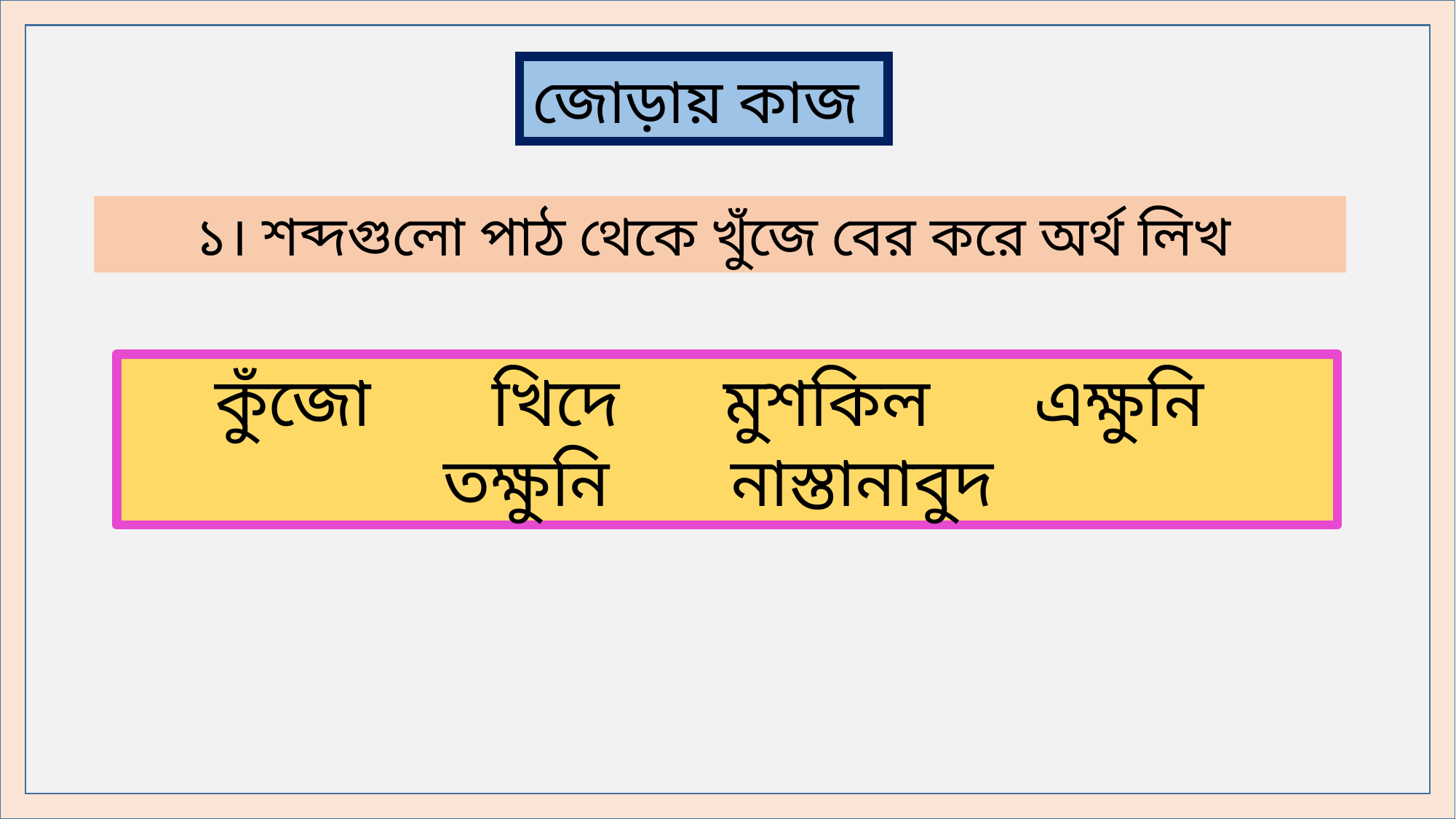

জোড়ায় কাজ
১। শব্দগুলো পাঠ থেকে খুঁজে বের করে অর্থ লিখ
কুঁজো       খিদে      মুশকিল      এক্ষুনি   তক্ষুনি       নাস্তানাবুদ